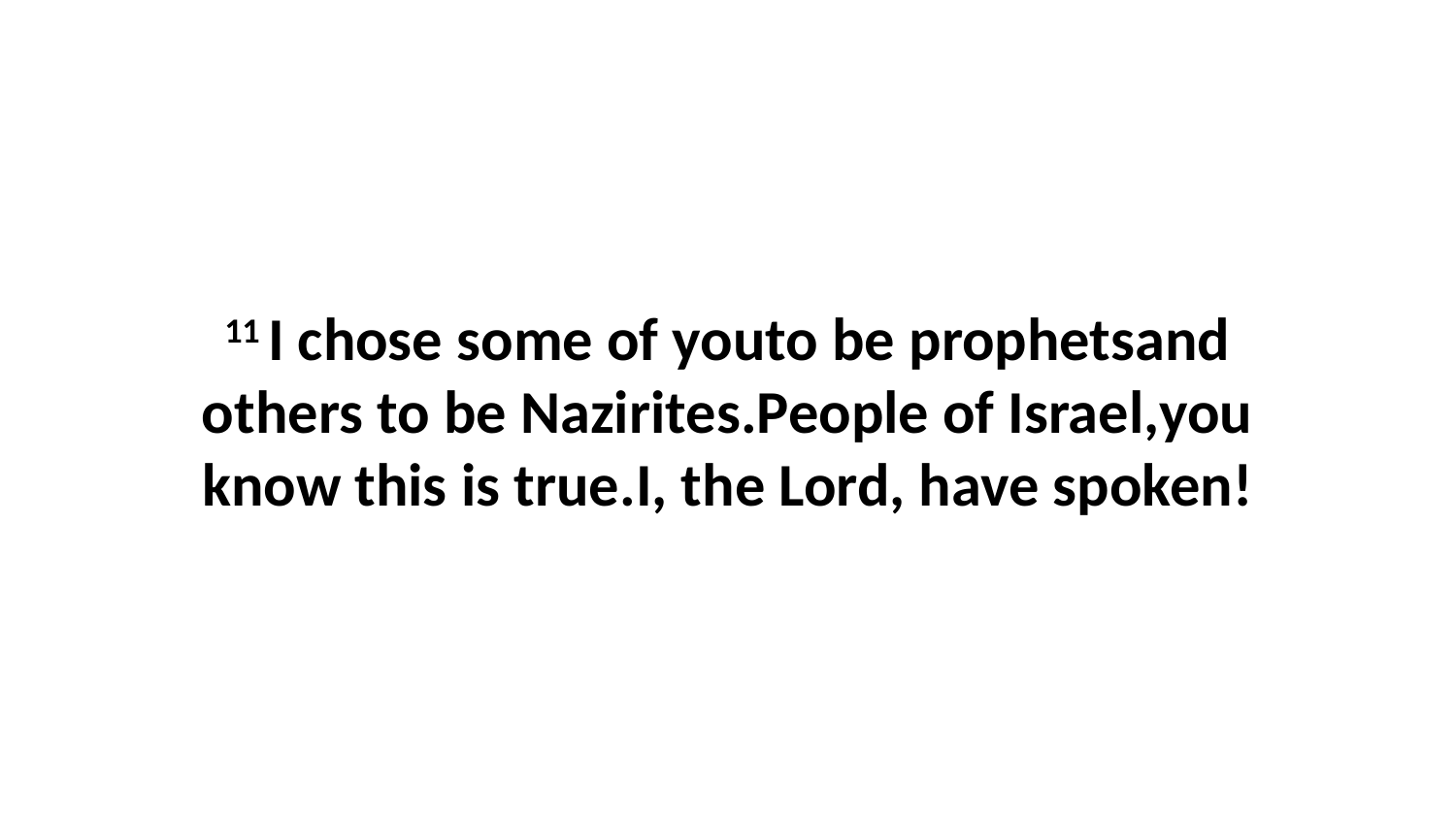

11 I chose some of youto be prophetsand others to be Nazirites.People of Israel,you know this is true.I, the Lord, have spoken!